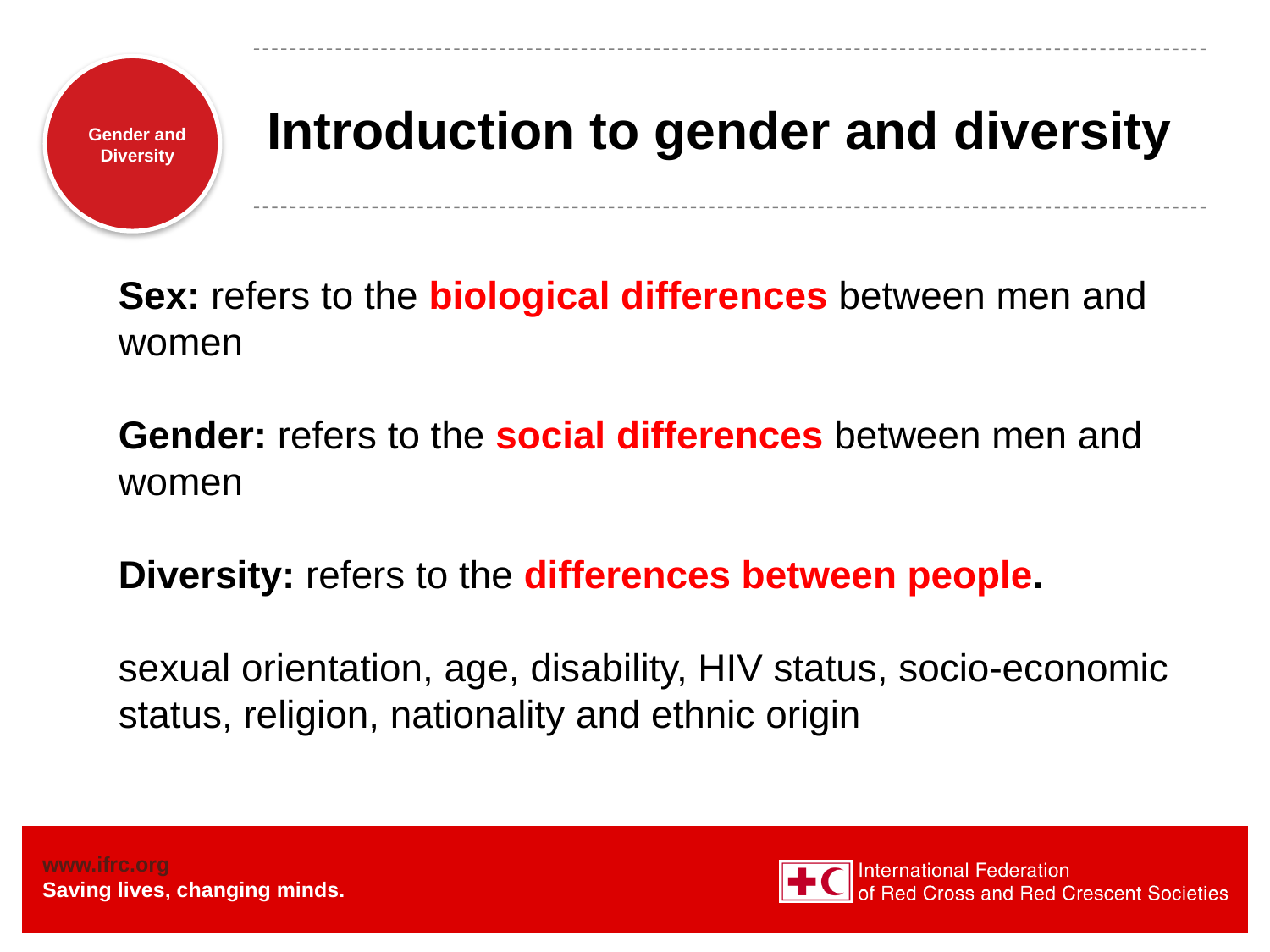

# Introduction to gender and diversity
Sex: refers to the biological differences between men and women

Gender: refers to the social differences between men and women

Diversity: refers to the differences between people.

sexual orientation, age, disability, HIV status, socio-economic status, religion, nationality and ethnic origin